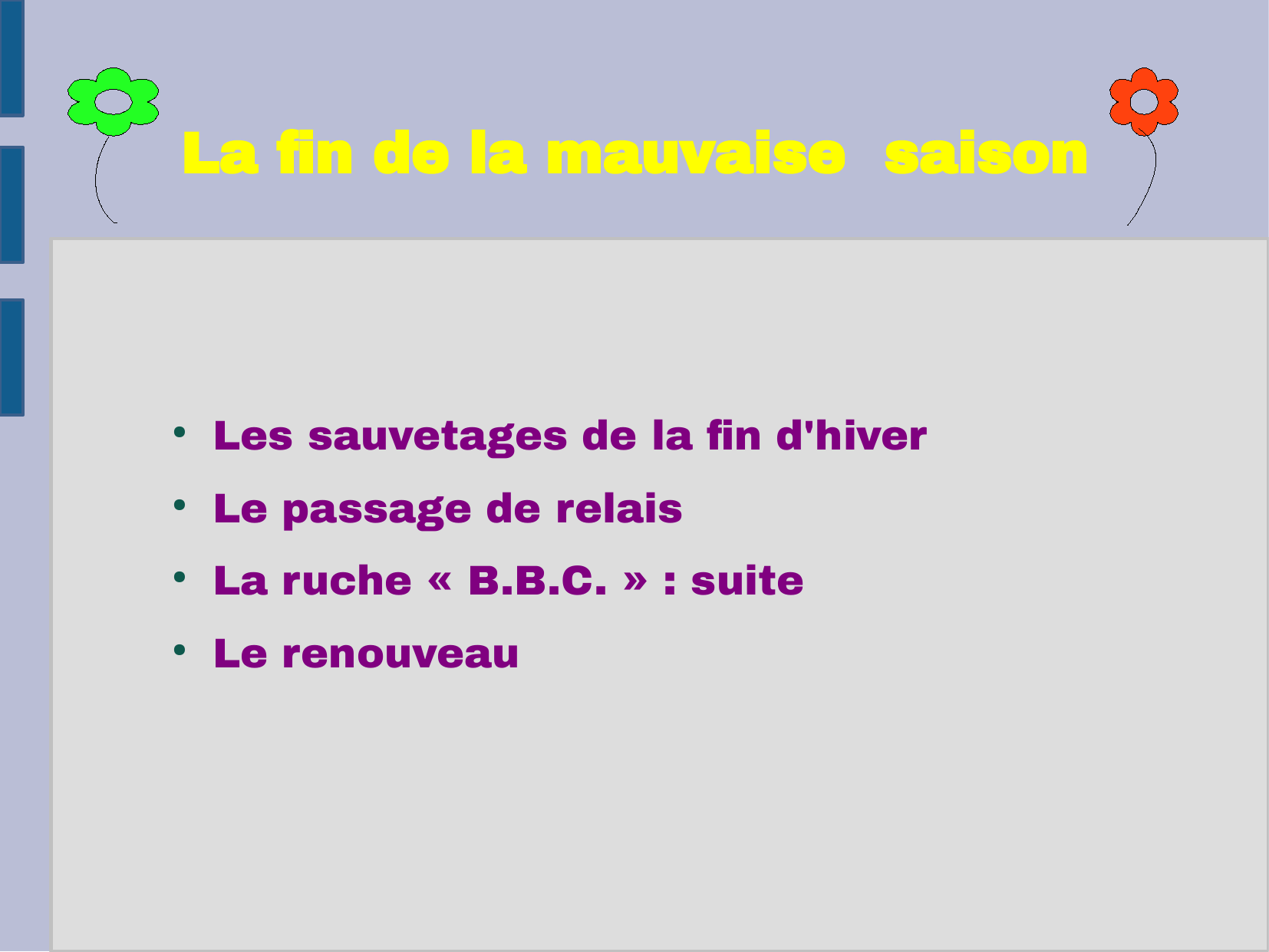

La fin de la mauvaise  saison

Les sauvetages de la fin d'hiver
Le passage de relais
La ruche « B.B.C. » : suite
Le renouveau